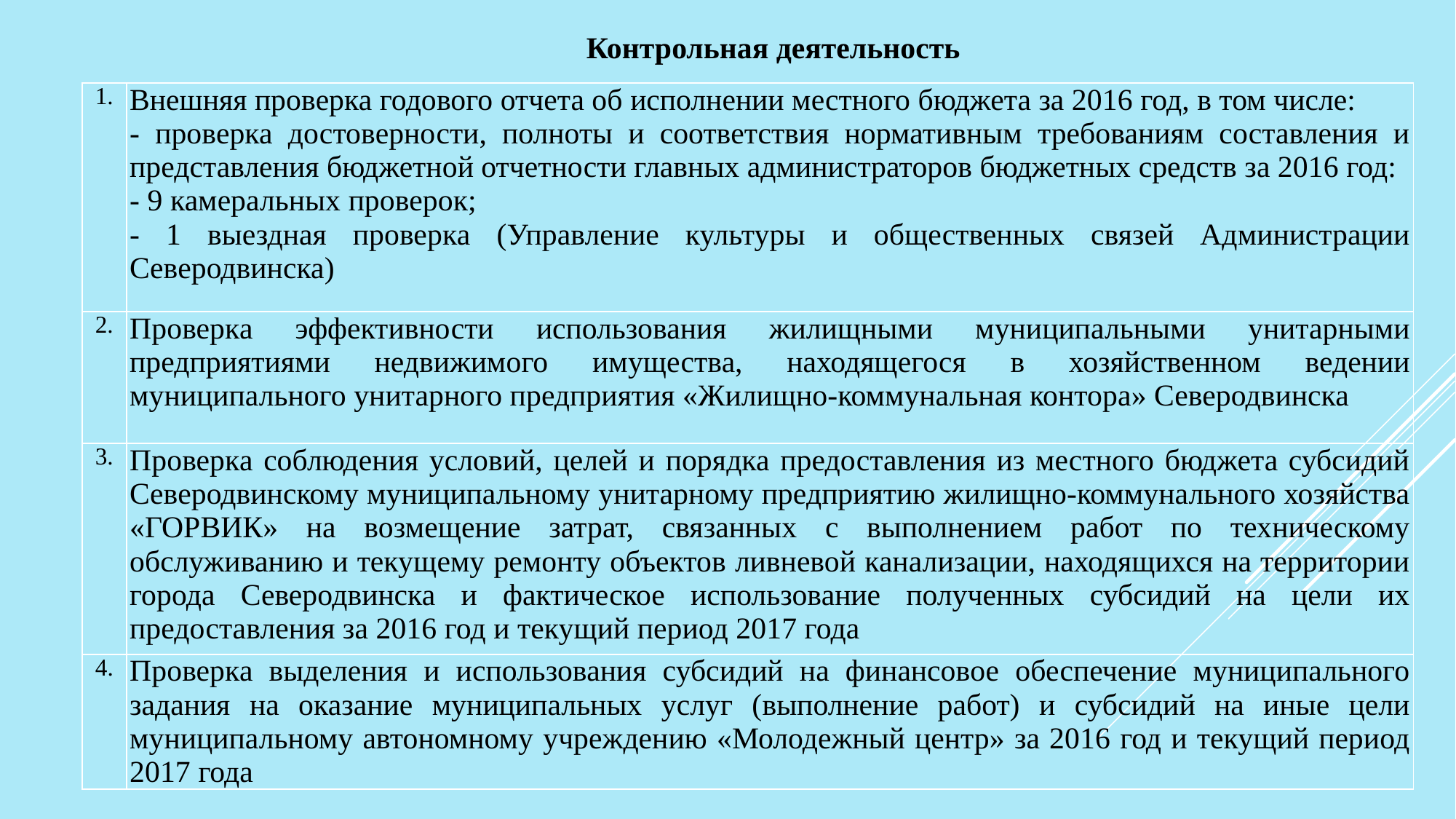

Контрольная деятельность
| 1. | Внешняя проверка годового отчета об исполнении местного бюджета за 2016 год, в том числе: - проверка достоверности, полноты и соответствия нормативным требованиям составления и представления бюджетной отчетности главных администраторов бюджетных средств за 2016 год: - 9 камеральных проверок; - 1 выездная проверка (Управление культуры и общественных связей Администрации Северодвинска) |
| --- | --- |
| 2. | Проверка эффективности использования жилищными муниципальными унитарными предприятиями недвижимого имущества, находящегося в хозяйственном ведении муниципального унитарного предприятия «Жилищно-коммунальная контора» Северодвинска |
| 3. | Проверка соблюдения условий, целей и порядка предоставления из местного бюджета субсидий Северодвинскому муниципальному унитарному предприятию жилищно-коммунального хозяйства «ГОРВИК» на возмещение затрат, связанных с выполнением работ по техническому обслуживанию и текущему ремонту объектов ливневой канализации, находящихся на территории города Северодвинска и фактическое использование полученных субсидий на цели их предоставления за 2016 год и текущий период 2017 года |
| 4. | Проверка выделения и использования субсидий на финансовое обеспечение муниципального задания на оказание муниципальных услуг (выполнение работ) и субсидий на иные цели муниципальному автономному учреждению «Молодежный центр» за 2016 год и текущий период 2017 года |